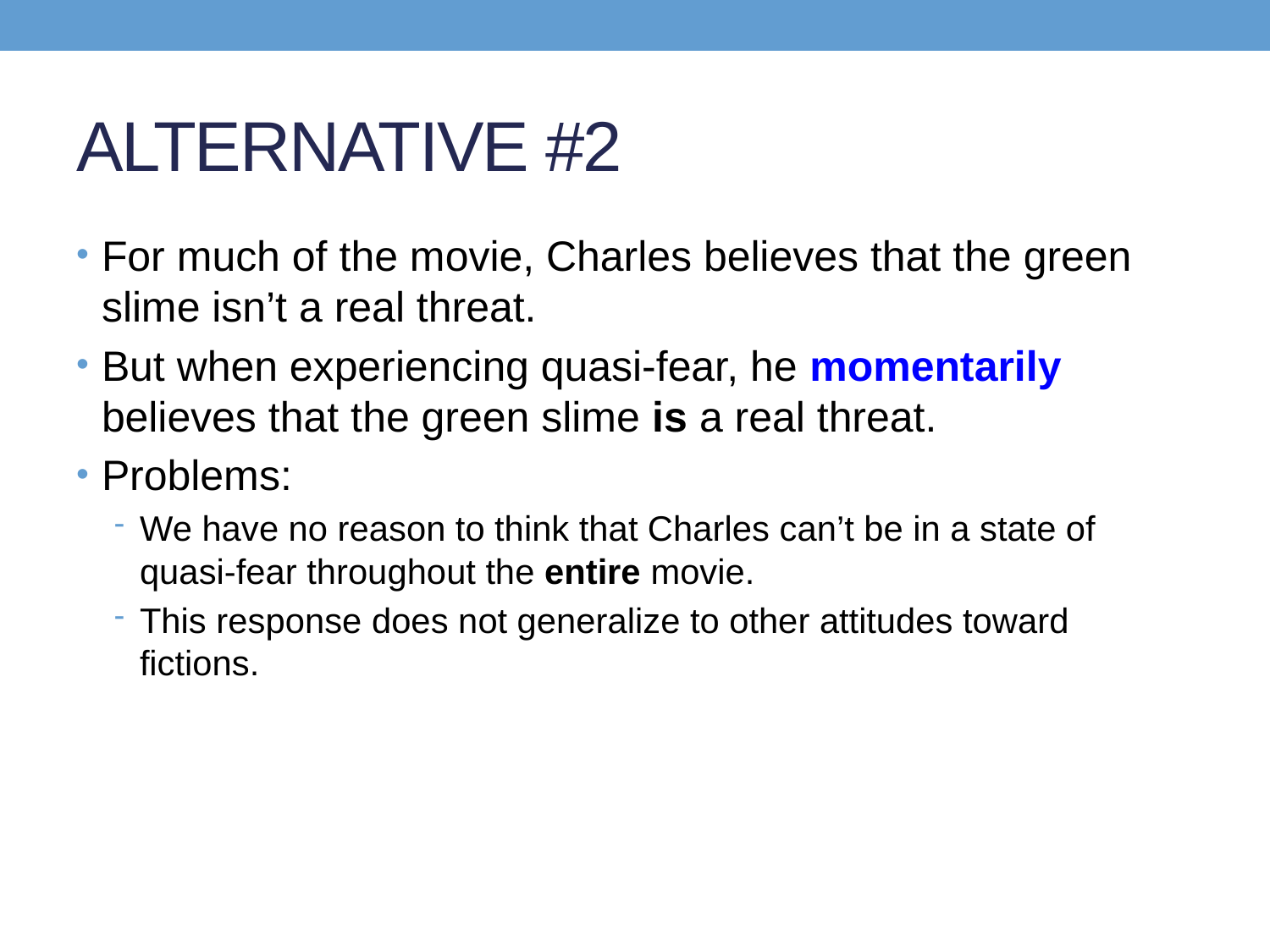

# ALTERNATIVE #2
For much of the movie, Charles believes that the green slime isn’t a real threat.
But when experiencing quasi-fear, he momentarily believes that the green slime is a real threat.
Problems:
We have no reason to think that Charles can’t be in a state of quasi-fear throughout the entire movie.
This response does not generalize to other attitudes toward fictions.